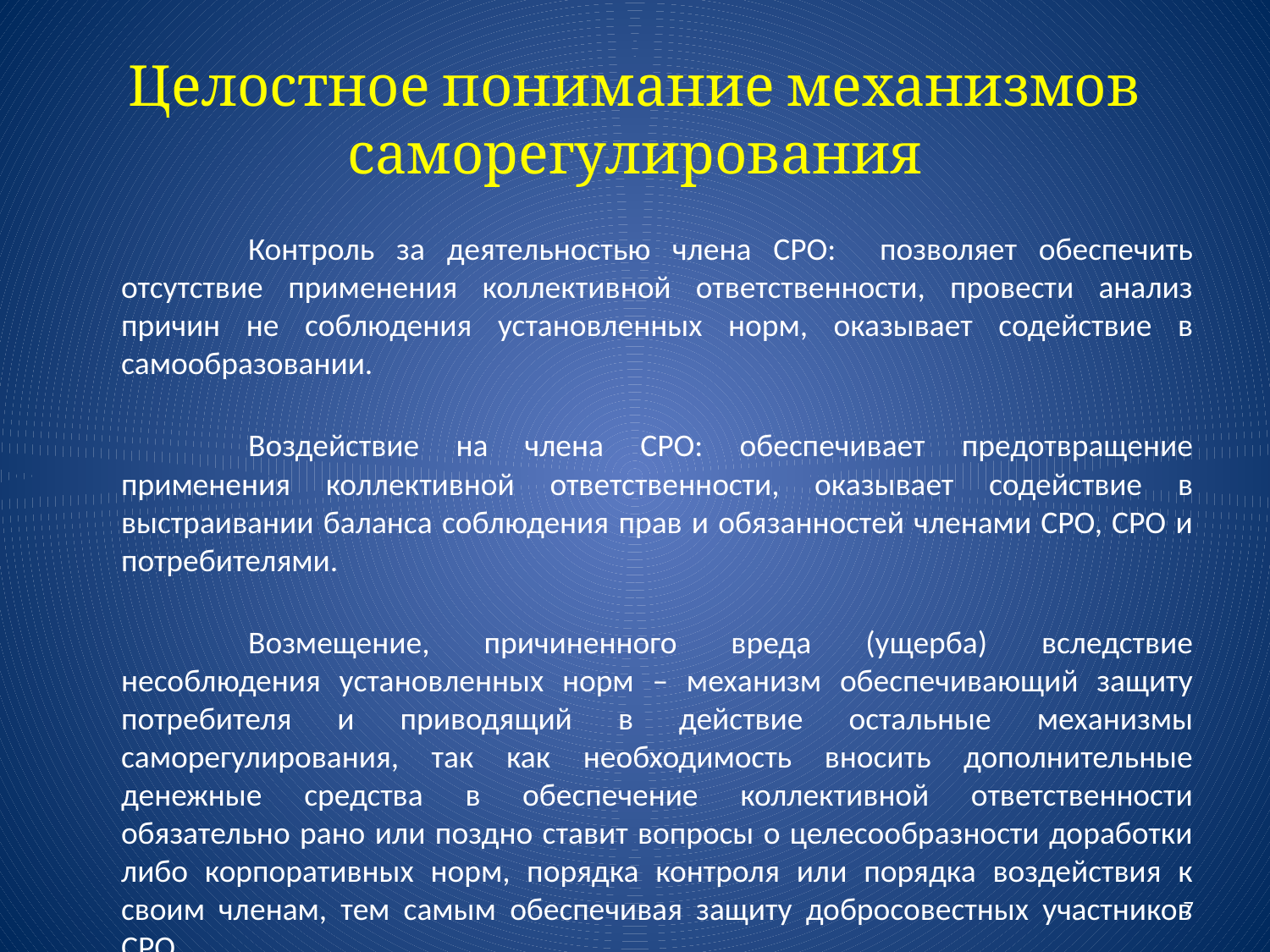

# Целостное понимание механизмов саморегулирования
	Контроль за деятельностью члена СРО:  позволяет обеспечить отсутствие применения коллективной ответственности, провести анализ причин не соблюдения установленных норм, оказывает содействие в самообразовании.

	Воздействие на члена СРО: обеспечивает предотвращение применения коллективной ответственности, оказывает содействие в выстраивании баланса соблюдения прав и обязанностей членами СРО, СРО и потребителями.

	Возмещение, причиненного вреда (ущерба) вследствие несоблюдения установленных норм – механизм обеспечивающий защиту потребителя и приводящий в действие остальные механизмы саморегулирования, так как необходимость вносить дополнительные денежные средства в обеспечение коллективной ответственности обязательно рано или поздно ставит вопросы о целесообразности доработки либо корпоративных норм, порядка контроля или порядка воздействия к своим членам, тем самым обеспечивая защиту добросовестных участников СРО.

7